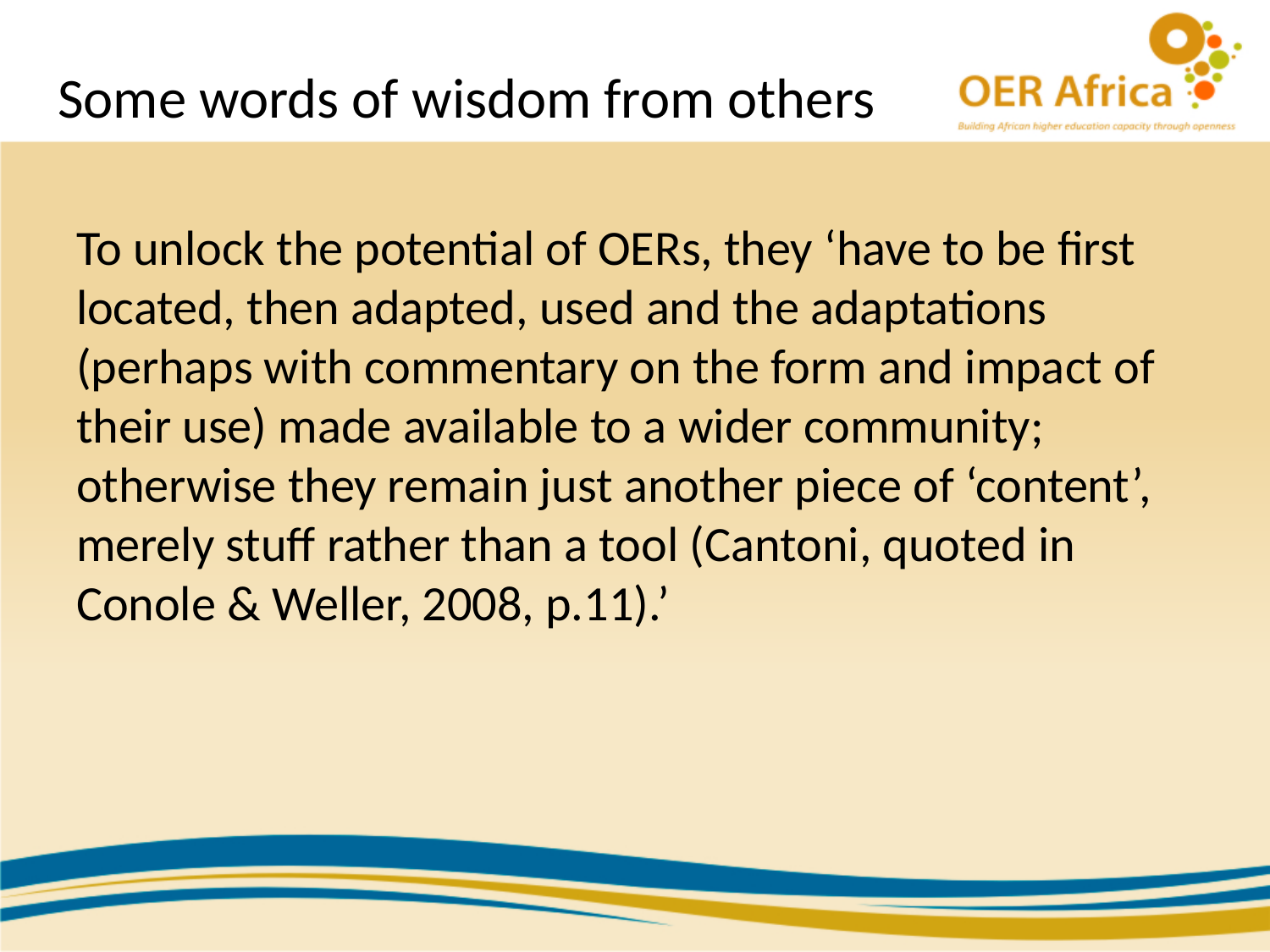

# Some words of wisdom from others
To unlock the potential of OERs, they ‘have to be first located, then adapted, used and the adaptations (perhaps with commentary on the form and impact of their use) made available to a wider community; otherwise they remain just another piece of ‘content’, merely stuff rather than a tool (Cantoni, quoted in Conole & Weller, 2008, p.11).’